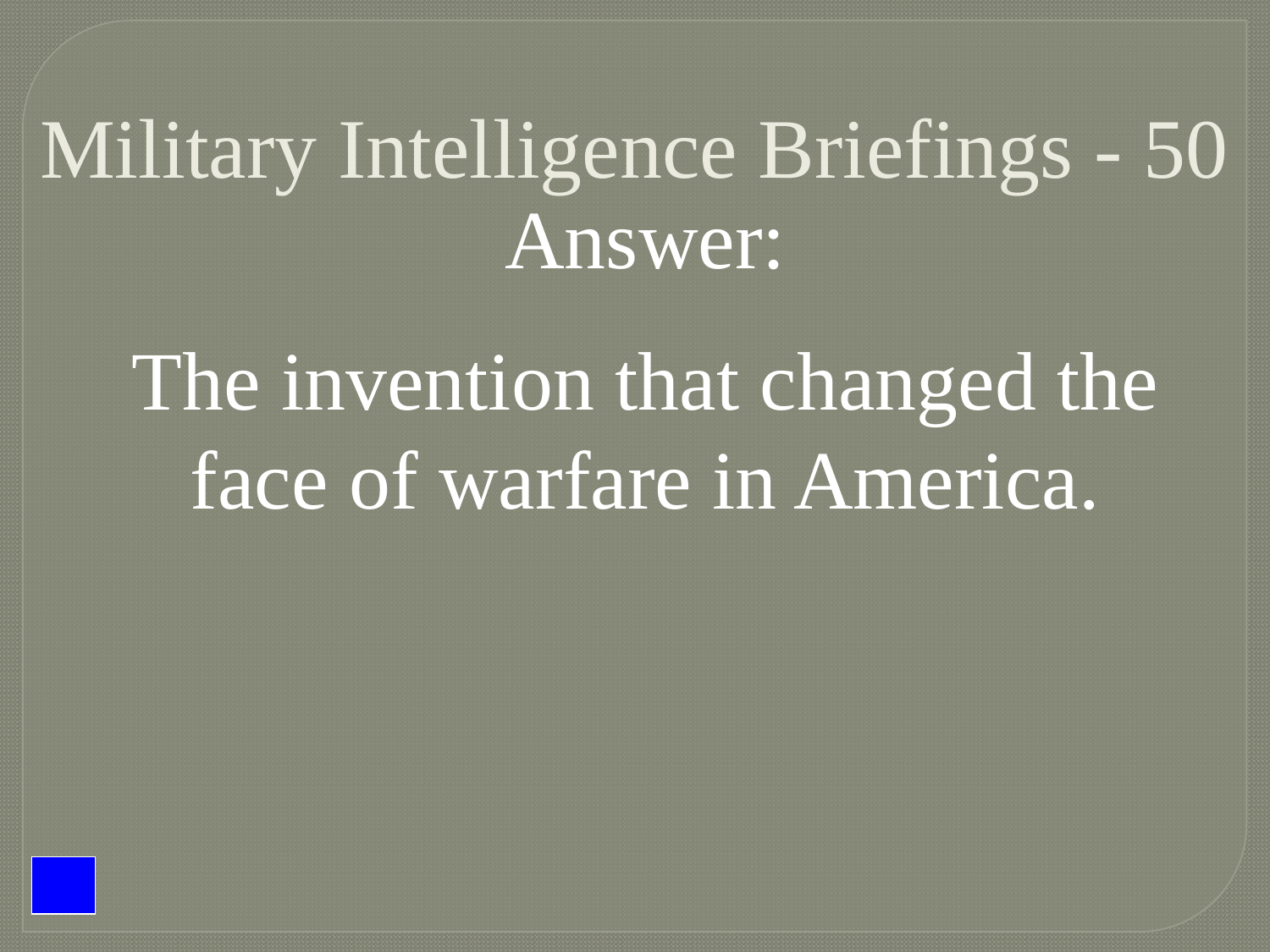

Military Intelligence Briefings - 50
Answer:
The invention that changed the face of warfare in America.